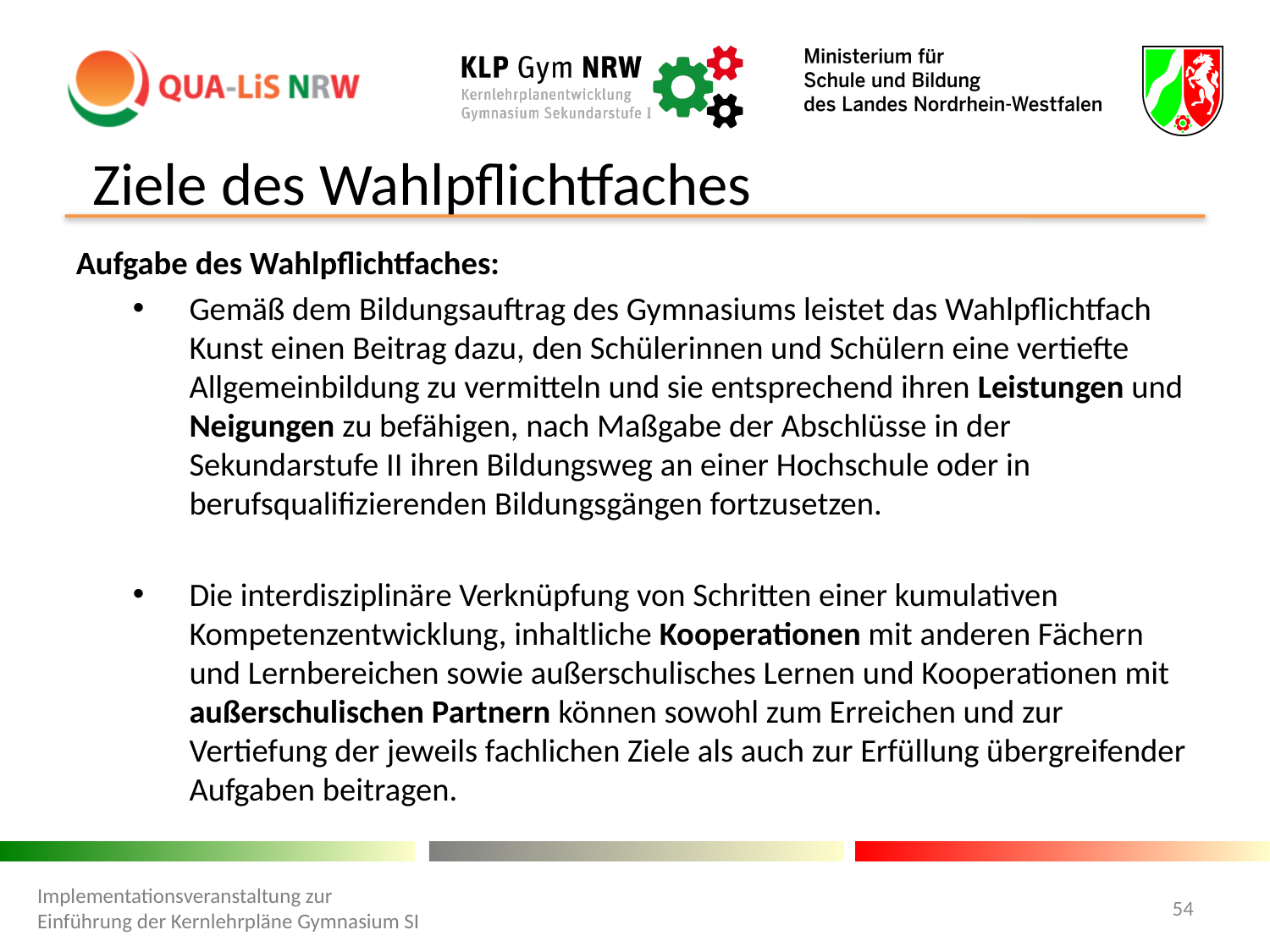

Ziele des Wahlpflichtfaches
Aufgabe des Wahlpflichtfaches:
Gemäß dem Bildungsauftrag des Gymnasiums leistet das Wahlpflichtfach Kunst einen Beitrag dazu, den Schülerinnen und Schülern eine vertiefte Allgemeinbildung zu vermitteln und sie entsprechend ihren Leistungen und Neigungen zu befähigen, nach Maßgabe der Abschlüsse in der Sekundarstufe II ihren Bildungsweg an einer Hochschule oder in berufsqualifizierenden Bildungsgängen fortzusetzen.

Die interdisziplinäre Verknüpfung von Schritten einer kumulativen Kompetenzentwicklung, inhaltliche Kooperationen mit anderen Fächern und Lernbereichen sowie außerschulisches Lernen und Kooperationen mit außerschulischen Partnern können sowohl zum Erreichen und zur Vertiefung der jeweils fachlichen Ziele als auch zur Erfüllung übergreifender Aufgaben beitragen.

Implementationsveranstaltung zur Einführung der Kernlehrpläne Gymnasium SI
54